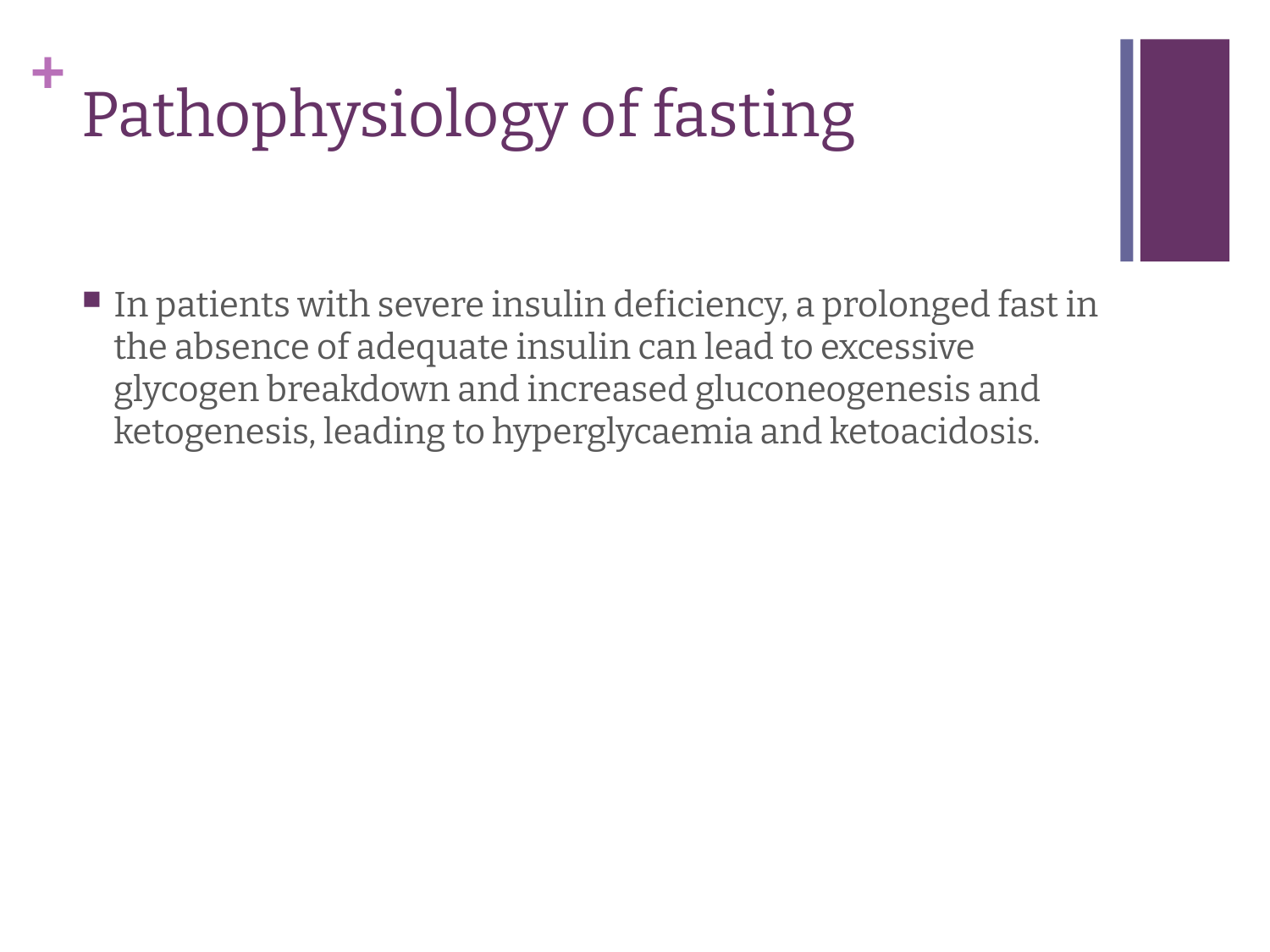

# Pathophysiology of fasting
In patients with severe insulin deficiency, a prolonged fast in the absence of adequate insulin can lead to excessive glycogen breakdown and increased gluconeogenesis and ketogenesis, leading to hyperglycaemia and ketoacidosis.